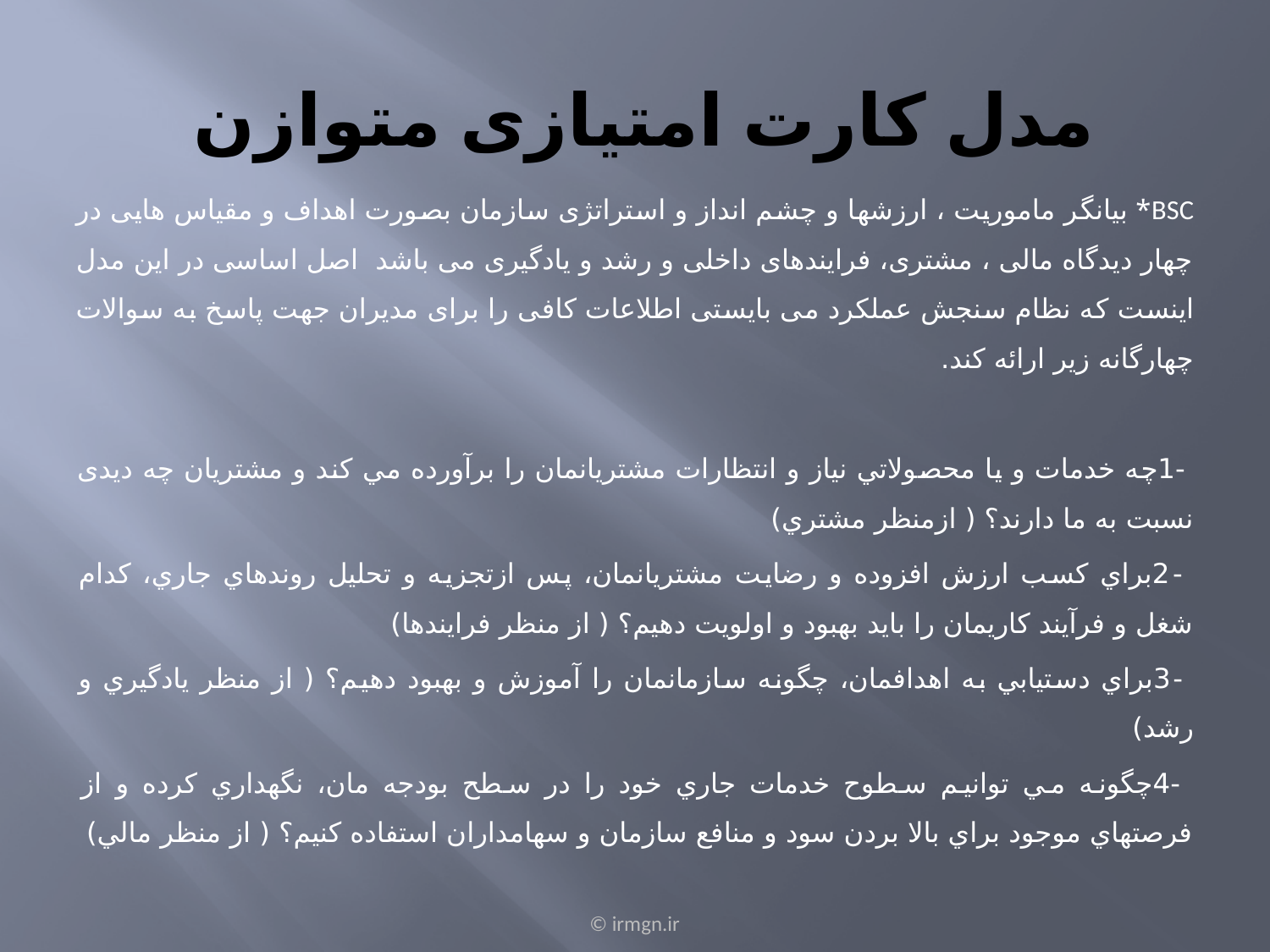

# مدل كارت امتيازی متوازن
BSC* بیانگر ماموریت ، ارزشها و چشم انداز و استراتژی سازمان بصورت اهداف و مقیاس هایی در چهار دیدگاه مالی ، مشتری، فرایندهای داخلی و رشد و یادگیری می باشد  اصل اساسی در این مدل اینست که نظام سنجش عملکرد می بایستی اطلاعات کافی را برای مدیران جهت پاسخ به سوالات چهارگانه زیر ارائه کند.

 -1چه خدمات و يا محصولاتي نياز و انتظارات مشتريانمان را برآورده مي كند و مشتریان چه دیدی نسبت به ما دارند؟ ( ازمنظر مشتري)
 -2براي كسب ارزش افزوده و رضايت مشتريانمان، پس ازتجزیه و تحلیل روندهاي جاري، كدام شغل و فرآيند كاريمان را بايد بهبود و اولويت دهيم؟ ( از منظر فرايندها)
 -3براي دستيابي به اهدافمان، چگونه سازمانمان را آموزش و بهبود دهيم؟ ( از منظر يادگيري و رشد)
 -4چگونه مي توانيم سطوح خدمات جاري خود را در سطح بودجه مان، نگهداري كرده و از فرصتهاي موجود براي بالا بردن سود و منافع سازمان و سهامداران استفاده كنيم؟ ( از منظر مالي)

© irmgn.ir